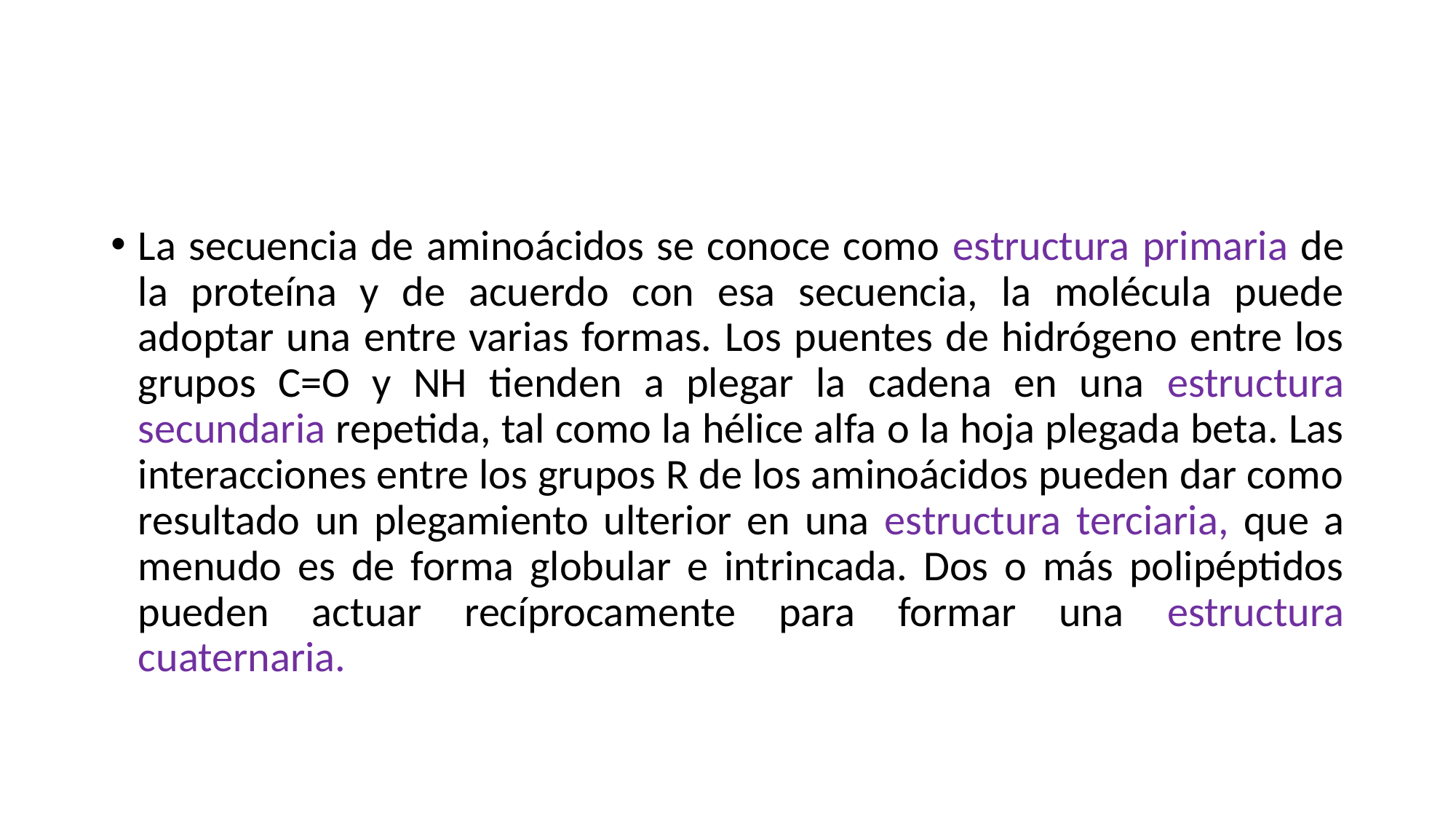

#
La secuencia de aminoácidos se conoce como estructura primaria de la proteína y de acuerdo con esa secuencia, la molécula puede adoptar una entre varias formas. Los puentes de hidrógeno entre los grupos C=O y NH tienden a plegar la cadena en una estructura secundaria repetida, tal como la hélice alfa o la hoja plegada beta. Las interacciones entre los grupos R de los aminoácidos pueden dar como resultado un plegamiento ulterior en una estructura terciaria, que a menudo es de forma globular e intrincada. Dos o más polipéptidos pueden actuar recíprocamente para formar una estructura cuaternaria.